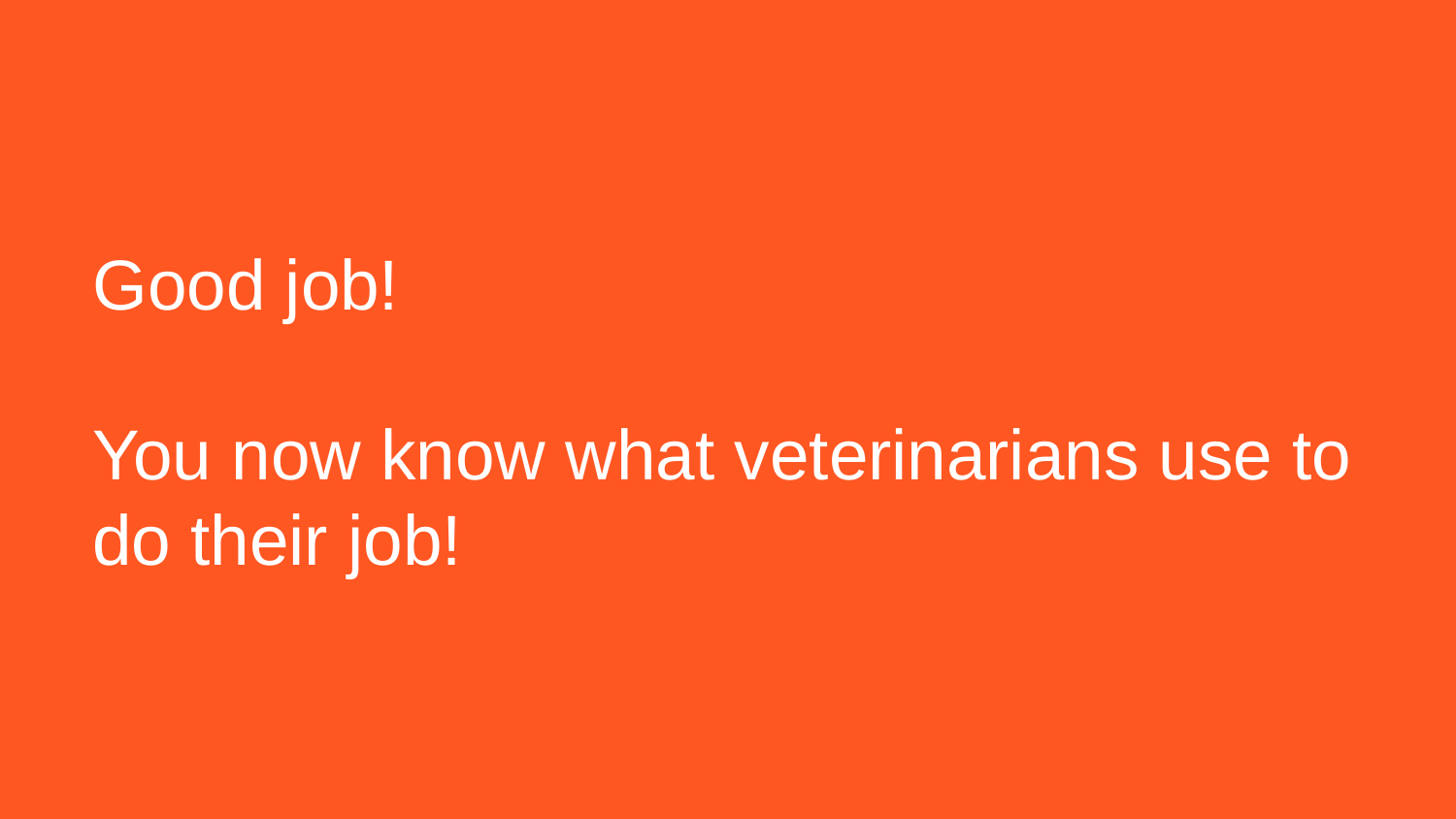

# Good job!

You now know what veterinarians use to do their job!